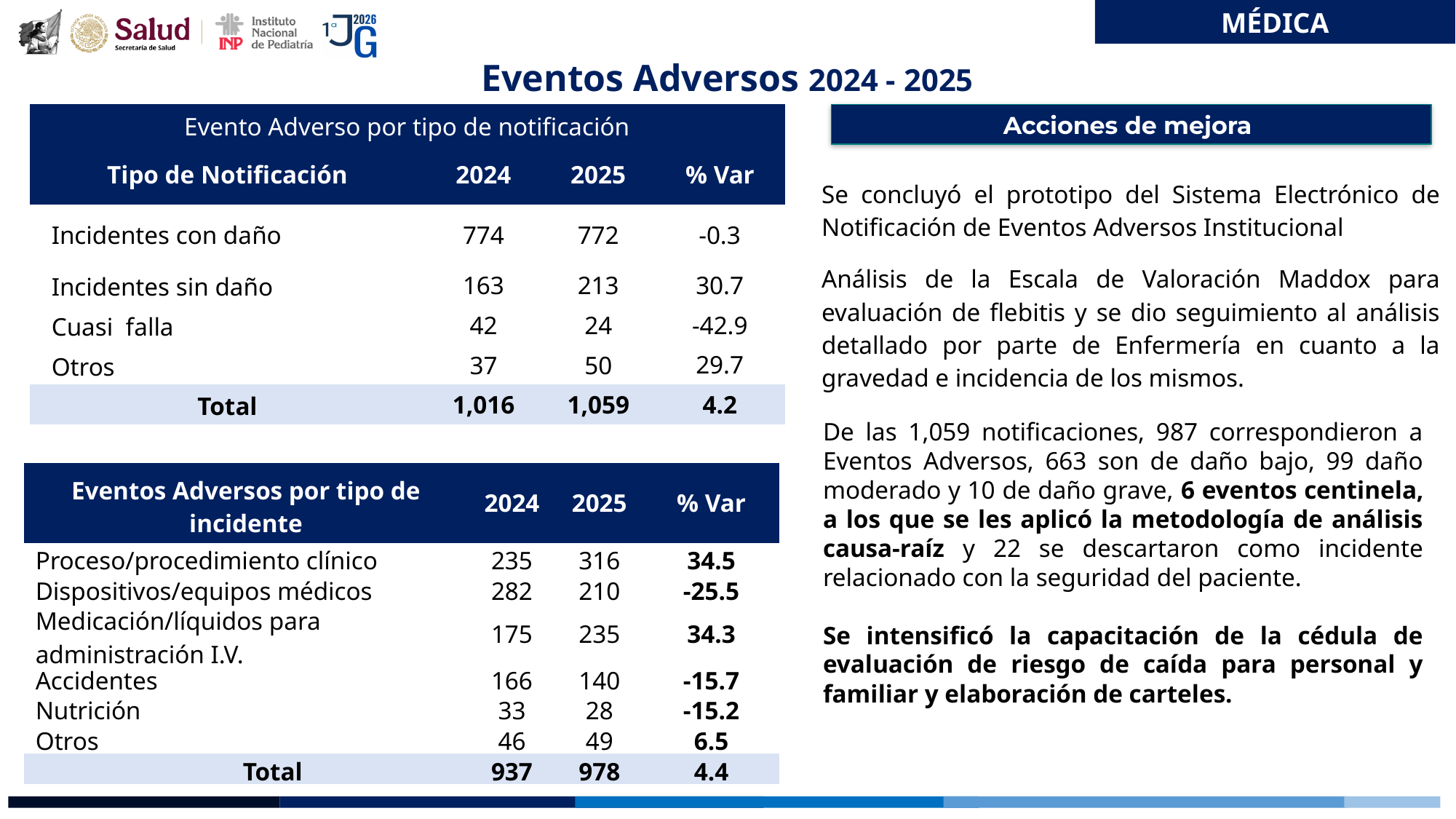

MÉDICA
Eventos Adversos 2024 - 2025
Acciones de mejora
| Evento Adverso por tipo de notificación |  |  |  |
| --- | --- | --- | --- |
| Tipo de Notificación | 2024 | 2025 | % Var |
| Incidentes con daño | 774 | 772 | -0.3 |
| Incidentes sin daño | 163 | 213 | 30.7 |
| Cuasi falla | 42 | 24 | -42.9 |
| Otros | 37 | 50 | 29.7 |
| Total | 1,016 | 1,059 | 4.2 |
Se concluyó el prototipo del Sistema Electrónico de Notificación de Eventos Adversos Institucional
Análisis de la Escala de Valoración Maddox para evaluación de ﬂebitis y se dio seguimiento al análisis detallado por parte de Enfermería en cuanto a la gravedad e incidencia de los mismos.

De las 1,059 notificaciones, 987 correspondieron a Eventos Adversos, 663 son de daño bajo, 99 daño moderado y 10 de daño grave, 6 eventos centinela, a los que se les aplicó la metodología de análisis causa-raíz y 22 se descartaron como incidente relacionado con la seguridad del paciente.

Se intensificó la capacitación de la cédula de evaluación de riesgo de caída para personal y familiar y elaboración de carteles.

| Eventos Adversos por tipo de incidente | 2024 | 2025 | % Var |
| --- | --- | --- | --- |
| Proceso/procedimiento clínico | 235 | 316 | 34.5 |
| Dispositivos/equipos médicos | 282 | 210 | -25.5 |
| Medicación/líquidos para administración I.V. | 175 | 235 | 34.3 |
| Accidentes | 166 | 140 | -15.7 |
| Nutrición | 33 | 28 | -15.2 |
| Otros | 46 | 49 | 6.5 |
| Total | 937 | 978 | 4.4 |